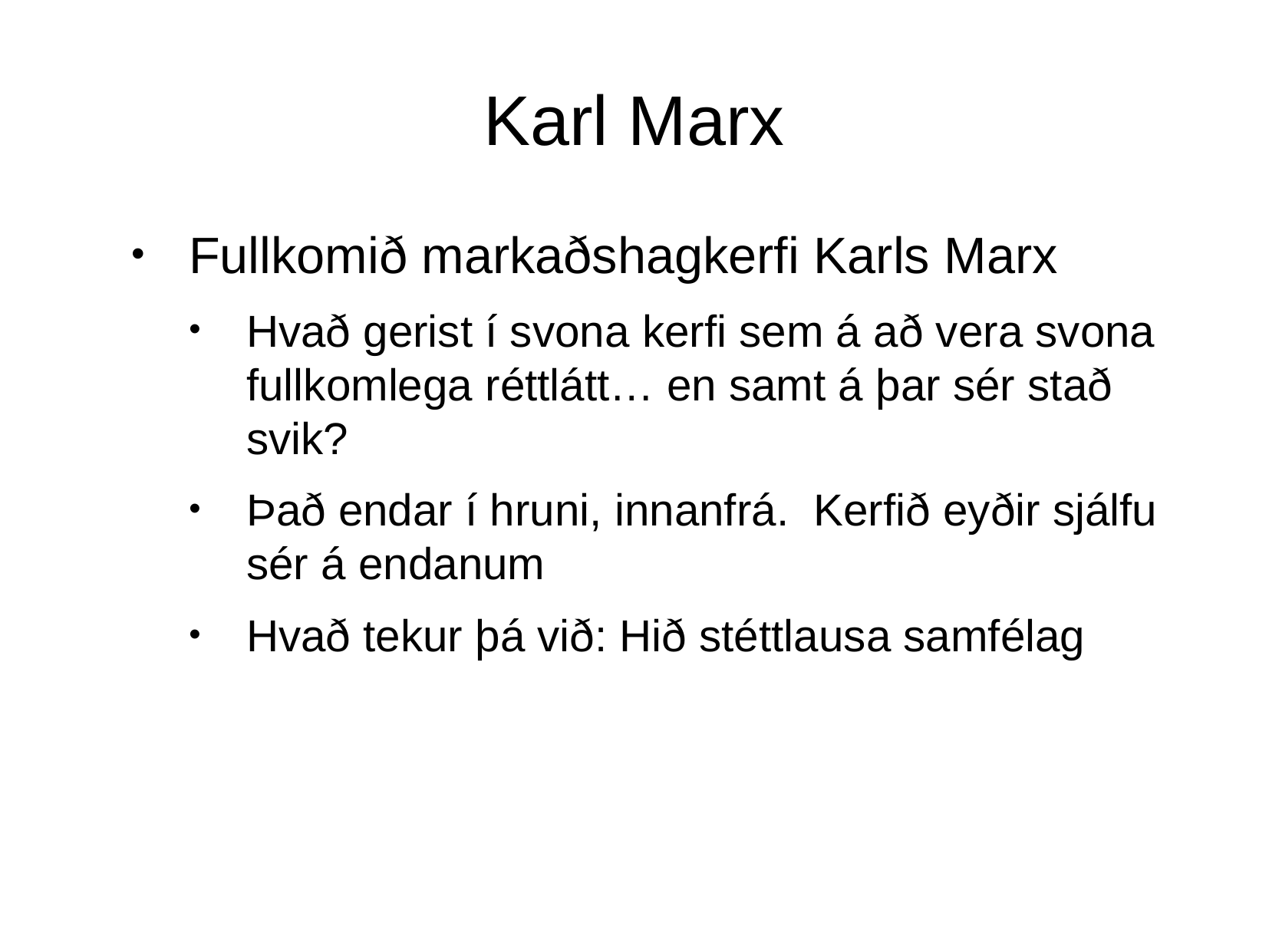

Karl Marx
Fullkomið markaðshagkerfi Karls Marx
Hvað gerist í svona kerfi sem á að vera svona fullkomlega réttlátt… en samt á þar sér stað svik?
Það endar í hruni, innanfrá.  Kerfið eyðir sjálfu sér á endanum
Hvað tekur þá við: Hið stéttlausa samfélag